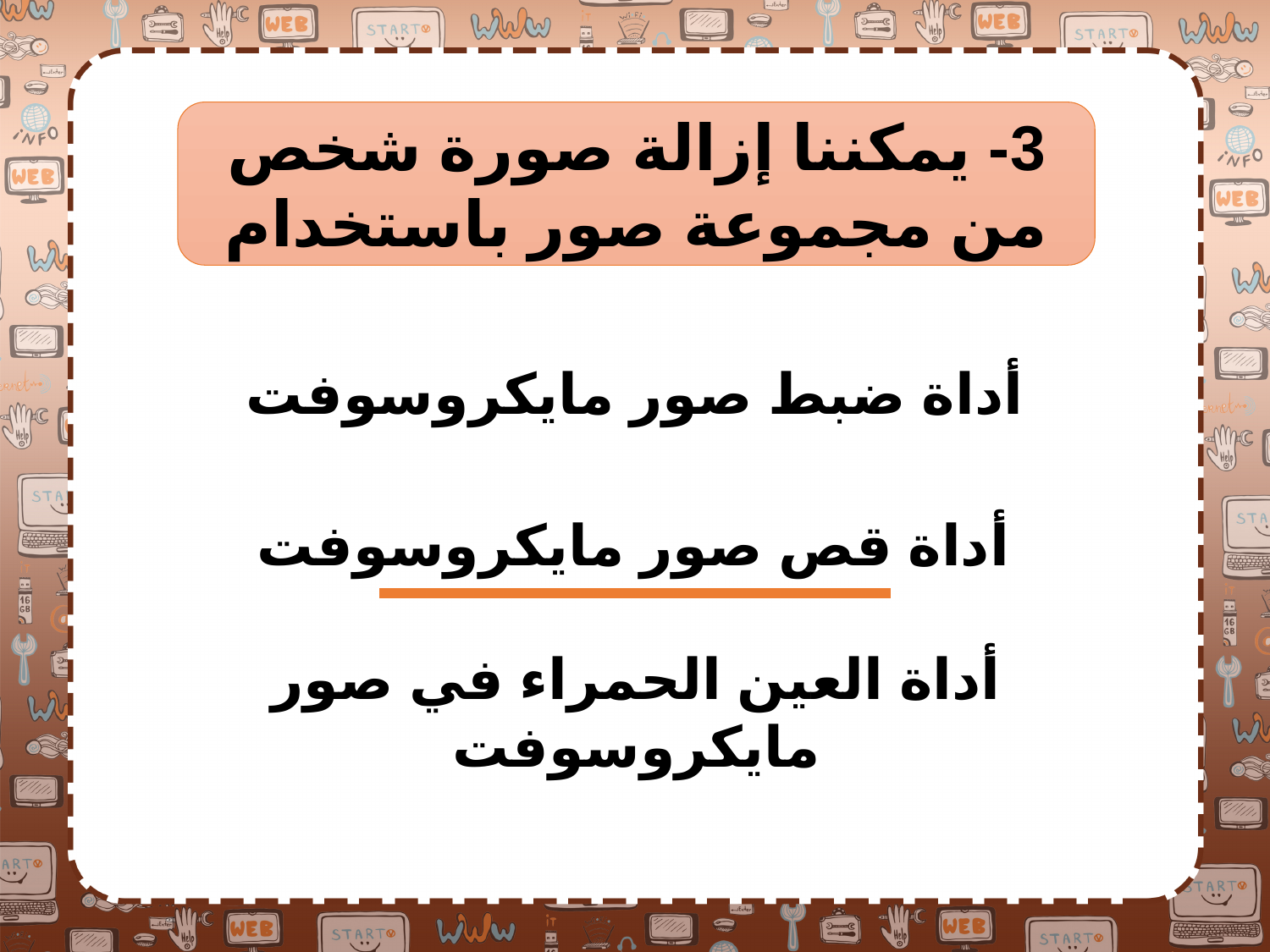

3- يمكننا إزالة صورة شخص من مجموعة صور باستخدام
أداة ضبط صور مايكروسوفت
أداة قص صور مايكروسوفت
أداة العين الحمراء في صور مايكروسوفت